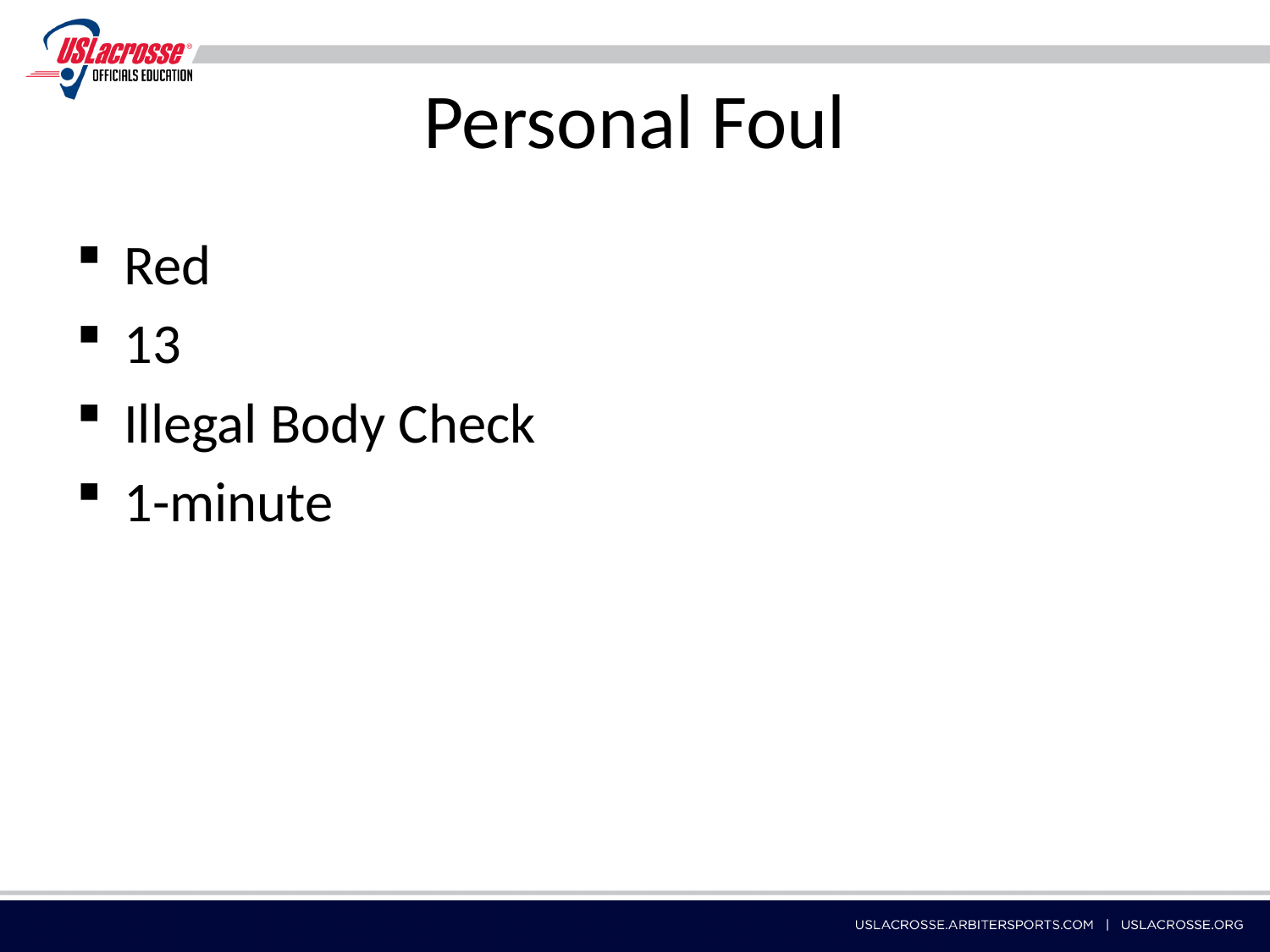

# Personal Foul
Red
13
Illegal Body Check
1-minute